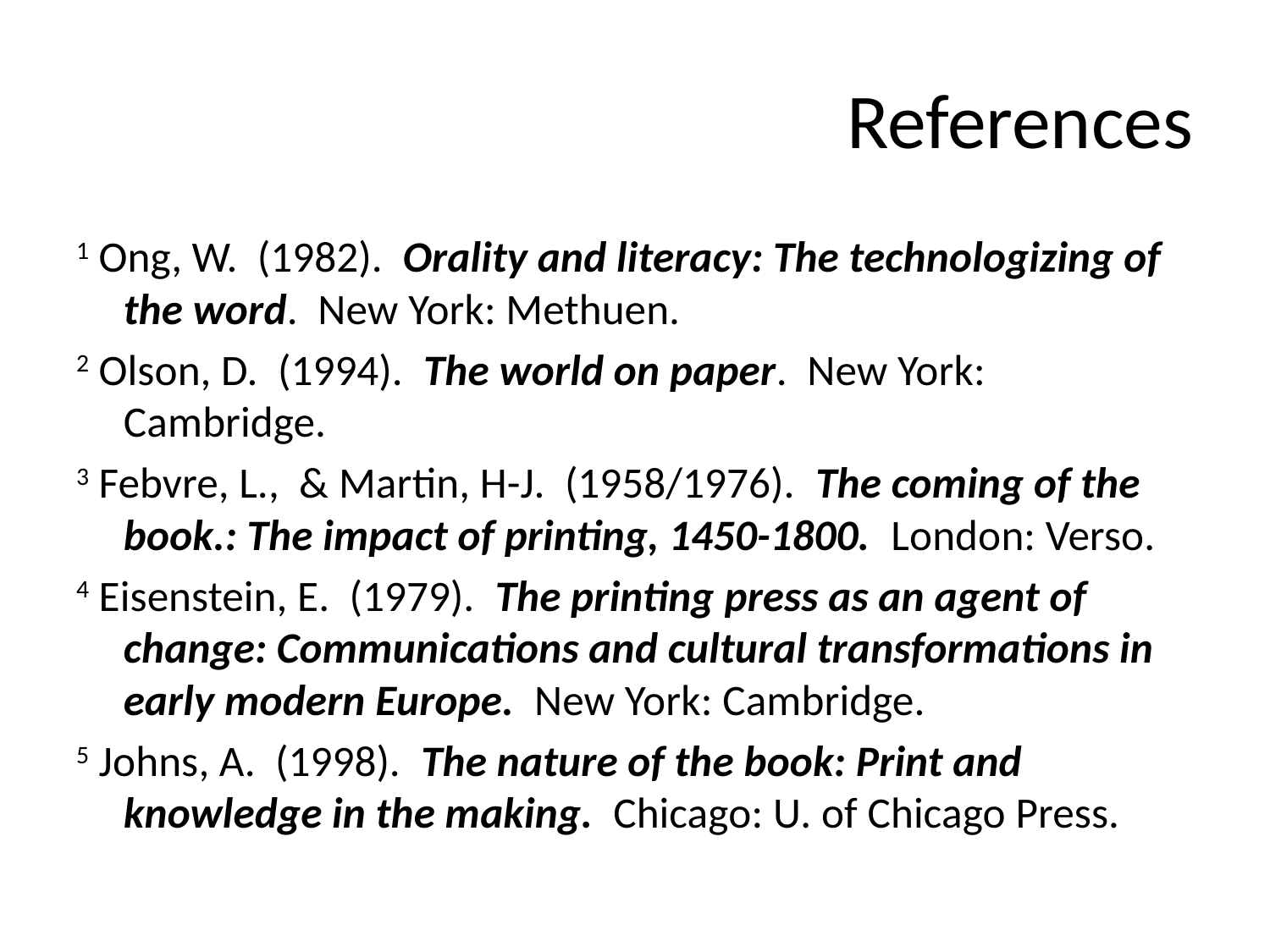

# References
1 Ong, W.  (1982).  Orality and literacy: The technologizing of the word.  New York: Methuen.
2 Olson, D.  (1994).  The world on paper.  New York: Cambridge.
3 Febvre, L.,  & Martin, H-J.  (1958/1976).  The coming of the book.: The impact of printing, 1450-1800.  London: Verso.
4 Eisenstein, E.  (1979).  The printing press as an agent of change: Communications and cultural transformations in early modern Europe.  New York: Cambridge.
5 Johns, A.  (1998).  The nature of the book: Print and knowledge in the making.  Chicago: U. of Chicago Press.